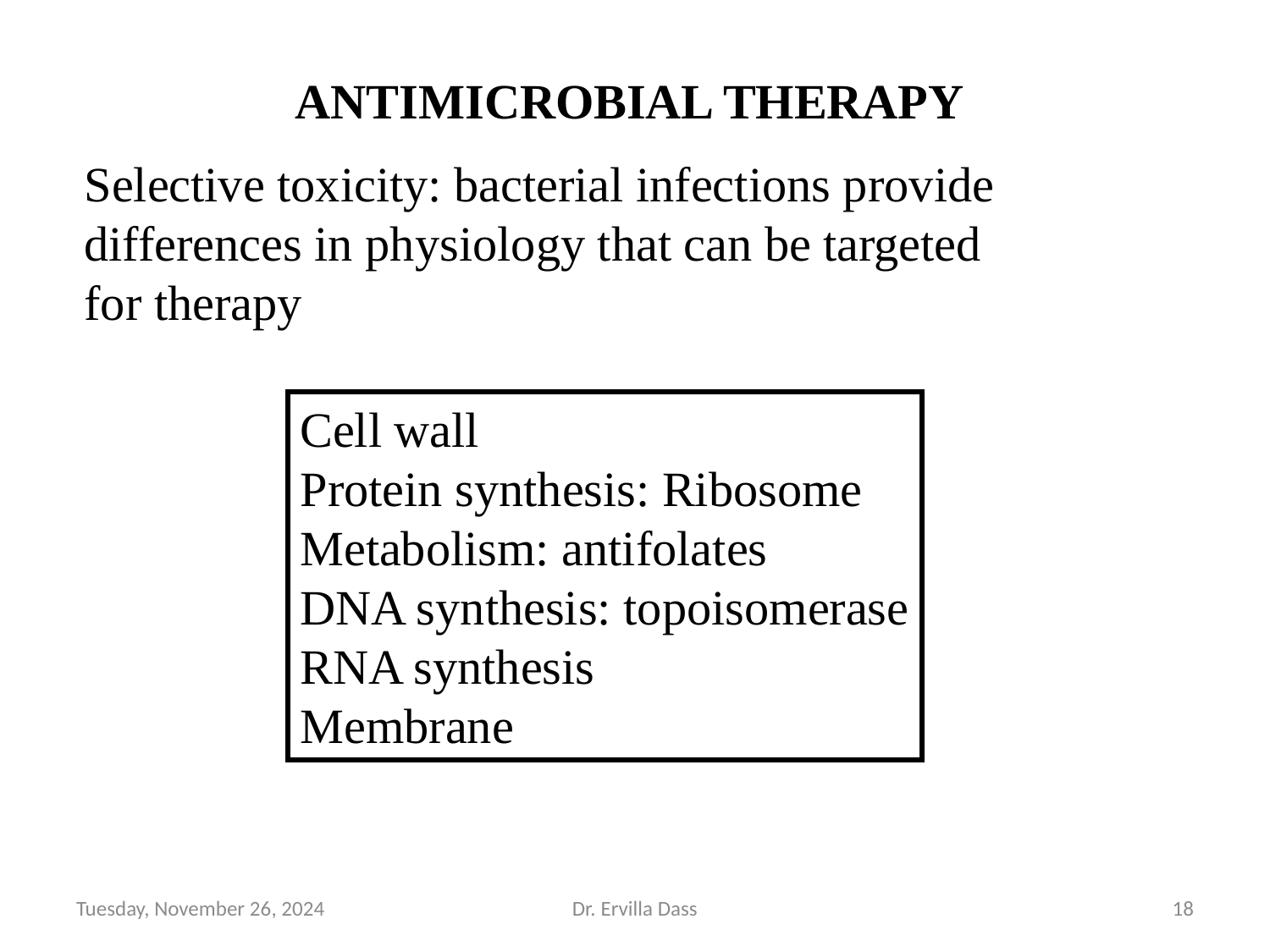

ANTIMICROBIAL THERAPY
Selective toxicity: bacterial infections provide
differences in physiology that can be targeted
for therapy
Cell wall
Protein synthesis: Ribosome
Metabolism: antifolates
DNA synthesis: topoisomerase
RNA synthesis
Membrane
Tuesday, November 26, 2024
Dr. Ervilla Dass
18